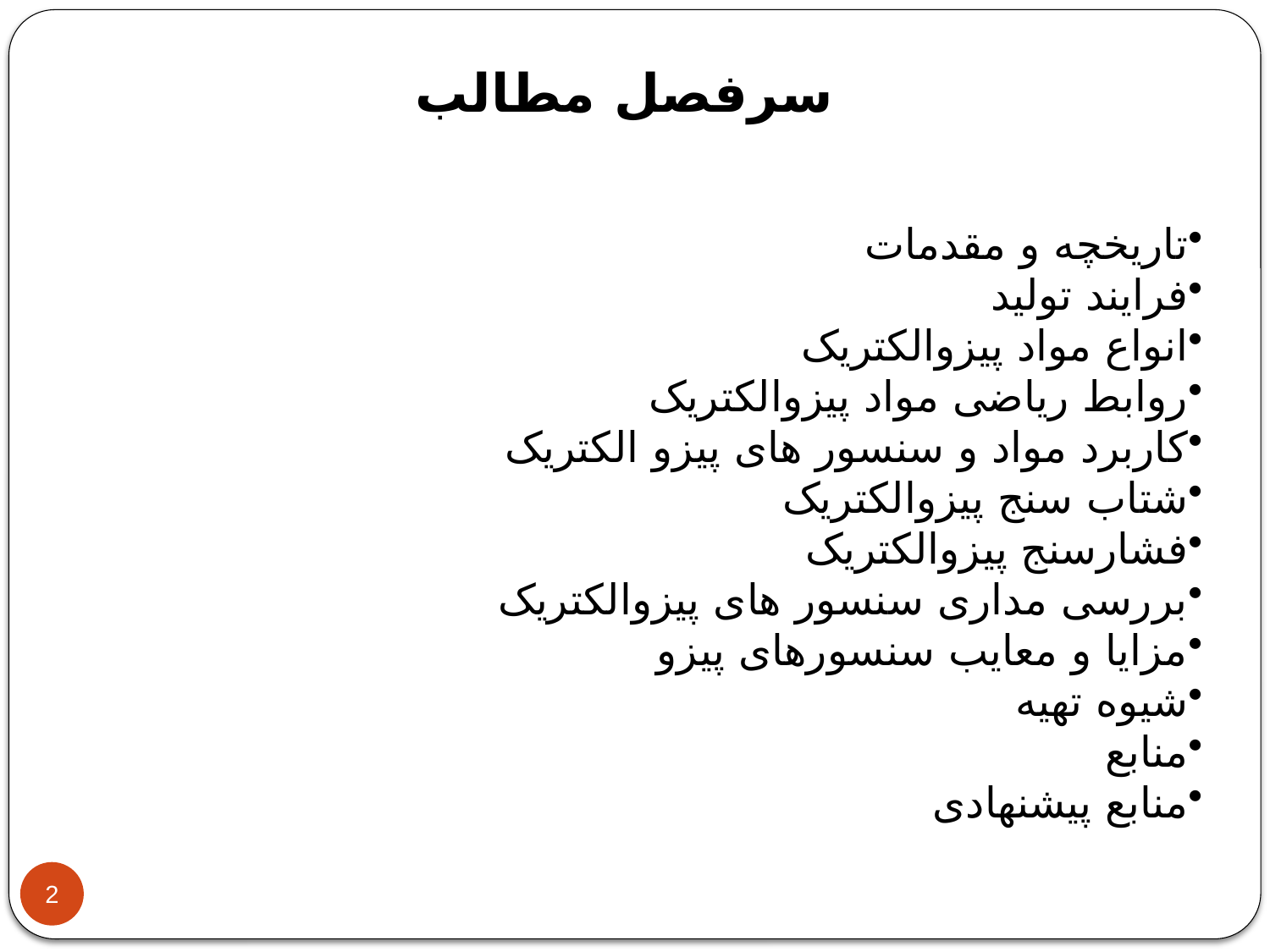

# سرفصل مطالب
تاریخچه و مقدمات
فرایند تولید
انواع مواد پیزوالکتریک
روابط ریاضی مواد پیزوالکتریک
کاربرد مواد و سنسور های پیزو الکتریک
شتاب سنج پیزوالکتریک
فشارسنج پیزوالکتریک
بررسی مداری سنسور های پیزوالکتریک
مزایا و معایب سنسورهای پیزو
شیوه تهیه
منابع
منابع پیشنهادی
2